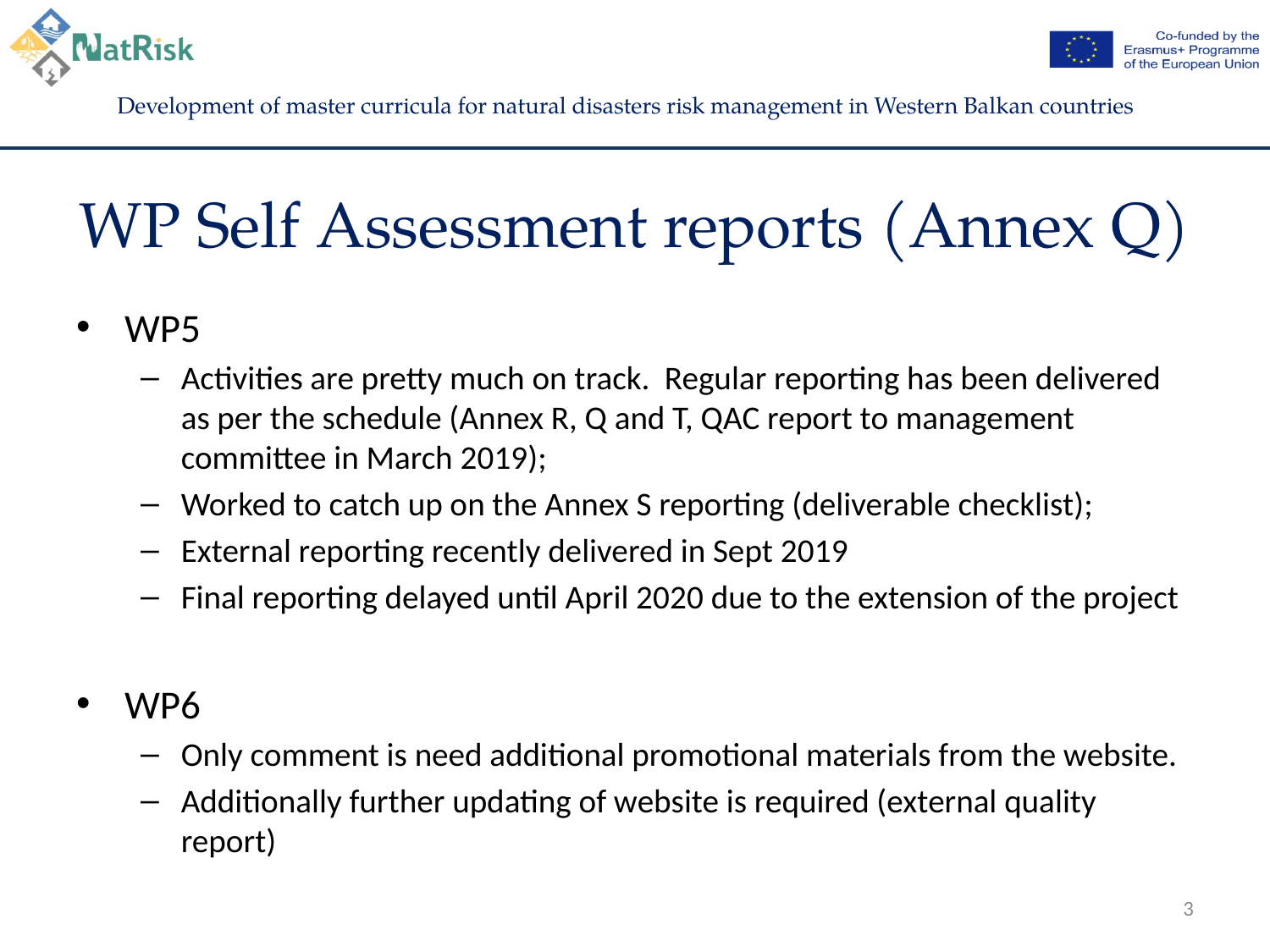

# WP Self Assessment reports (Annex Q)
WP5
Activities are pretty much on track.  Regular reporting has been delivered as per the schedule (Annex R, Q and T, QAC report to management committee in March 2019);
Worked to catch up on the Annex S reporting (deliverable checklist);
External reporting recently delivered in Sept 2019
Final reporting delayed until April 2020 due to the extension of the project

WP6
Only comment is need additional promotional materials from the website.
Additionally further updating of website is required (external quality report)

3